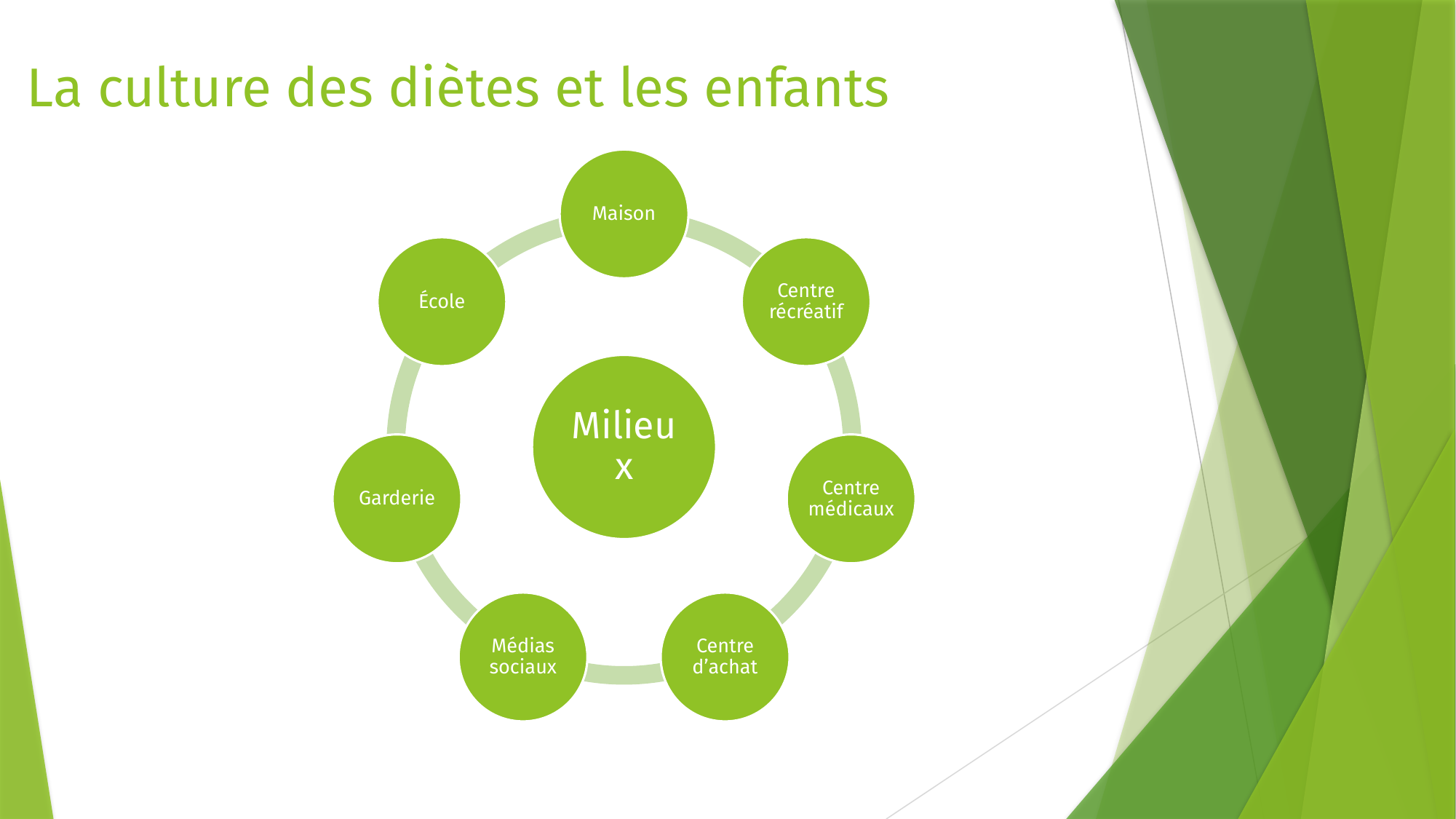

# La culture des diètes et les enfants
Milieux
Maison
Centre récréatif
Centre médicaux
Centre d’achat
Médias sociaux
Garderie
École